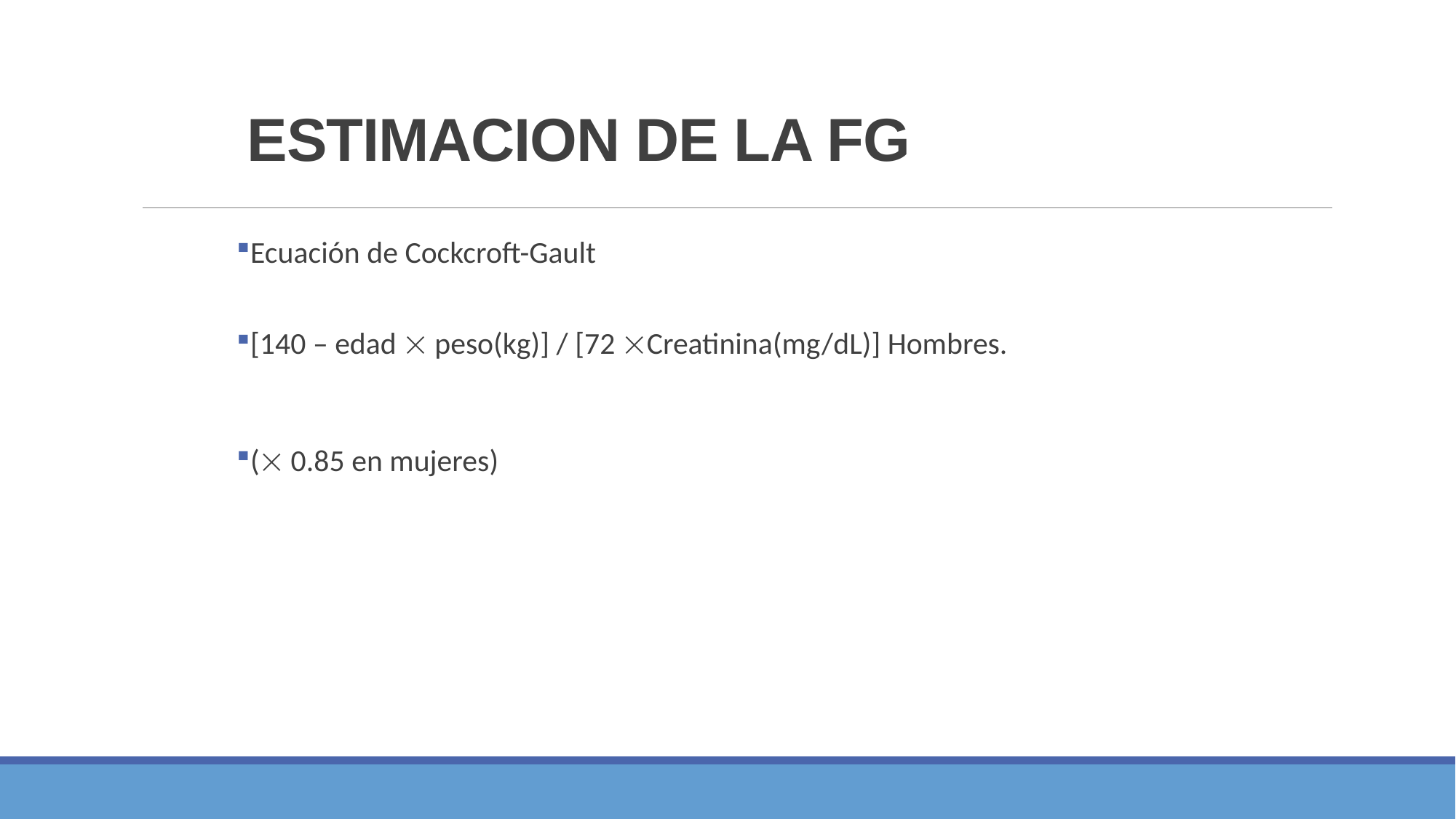

# ESTIMACION DE LA FG

Ecuación de Cockcroft-Gault
[140 – edad × peso(kg)] / [72 ×Creatinina(mg/dL)] Hombres.

(× 0.85 en mujeres)‏